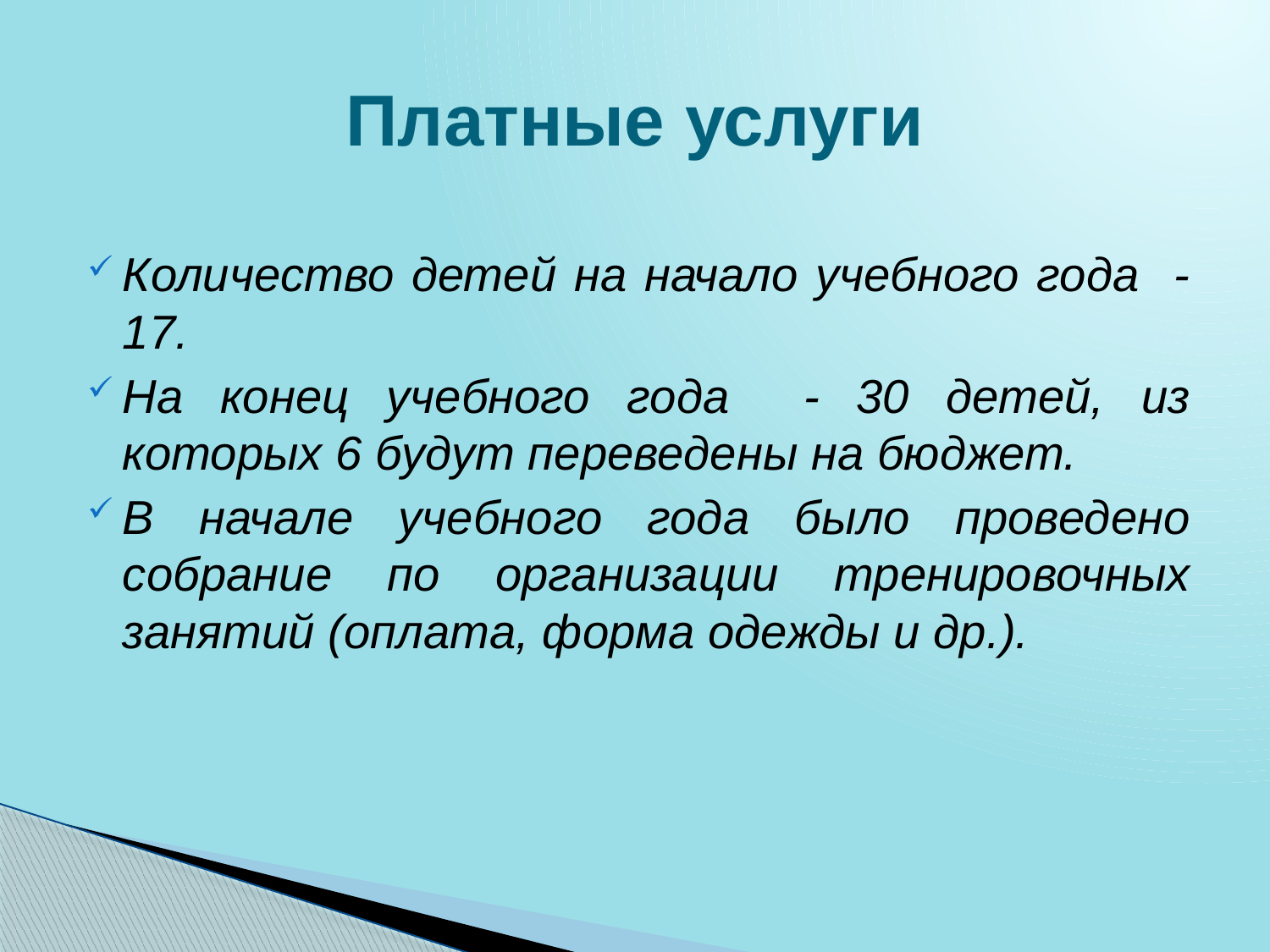

# Платные услуги
Количество детей на начало учебного года  - 17.
На конец учебного года  - 30 детей, из которых 6 будут переведены на бюджет.
В начале учебного года было проведено собрание по организации тренировочных занятий (оплата, форма одежды и др.).